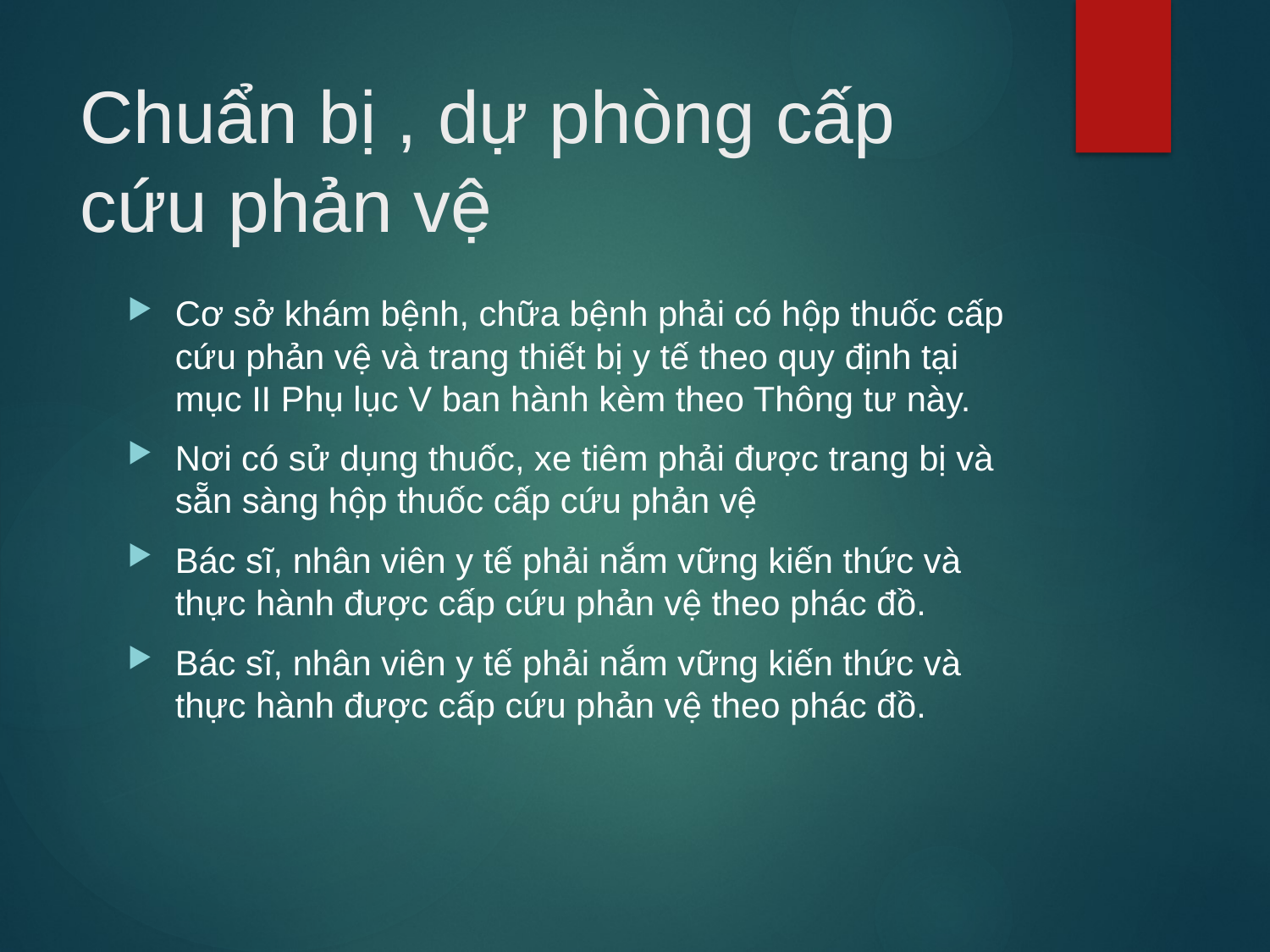

# Chuẩn bị , dự phòng cấp cứu phản vệ
Cơ sở khám bệnh, chữa bệnh phải có hộp thuốc cấp cứu phản vệ và trang thiết bị y tế theo quy định tại mục II Phụ lục V ban hành kèm theo Thông tư này.
Nơi có sử dụng thuốc, xe tiêm phải được trang bị và sẵn sàng hộp thuốc cấp cứu phản vệ
Bác sĩ, nhân viên y tế phải nắm vững kiến thức và thực hành được cấp cứu phản vệ theo phác đồ.
Bác sĩ, nhân viên y tế phải nắm vững kiến thức và thực hành được cấp cứu phản vệ theo phác đồ.